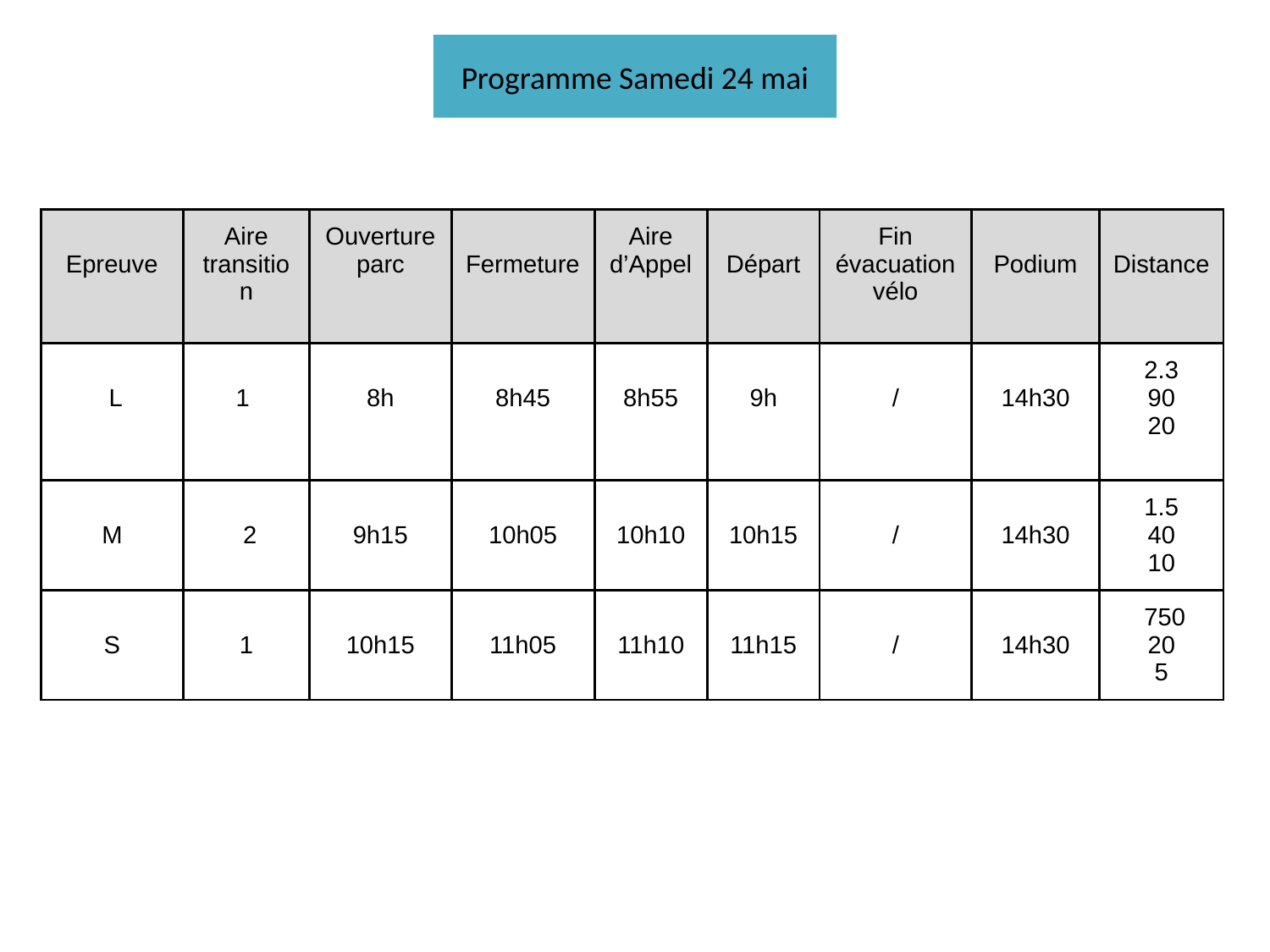

# Programme Samedi 24 mai
| Epreuve | Aire transition | Ouverture parc | Fermeture | Aire d’Appel | Départ | Fin évacuation vélo | Podium | Distance |
| --- | --- | --- | --- | --- | --- | --- | --- | --- |
| L | 1 | 8h | 8h45 | 8h55 | 9h | / | 14h30 | 2.3 90 20 |
| M | 2 | 9h15 | 10h05 | 10h10 | 10h15 | / | 14h30 | 1.5 40 10 |
| S | 1 | 10h15 | 11h05 | 11h10 | 11h15 | / | 14h30 | 750 20 5 |